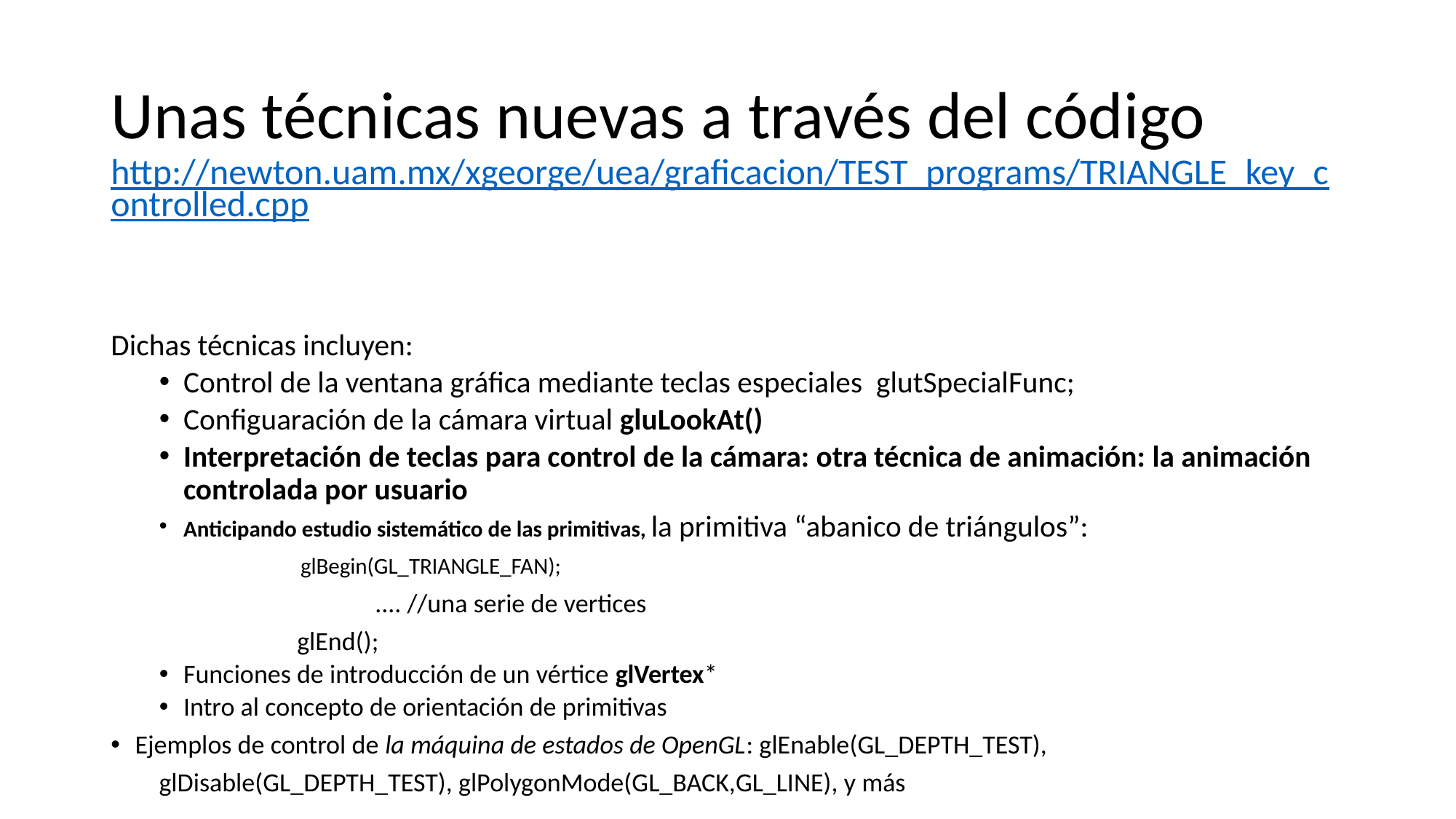

# Unas técnicas nuevas a través del código 	http://newton.uam.mx/xgeorge/uea/graficacion/TEST_programs/TRIANGLE_key_controlled.cpp
Dichas técnicas incluyen:
Control de la ventana gráfica mediante teclas especiales  glutSpecialFunc;
Configuaración de la cámara virtual gluLookAt()
Interpretación de teclas para control de la cámara: otra técnica de animación: la animación controlada por usuario
Anticipando estudio sistemático de las primitivas, la primitiva “abanico de triángulos”:
                     glBegin(GL_TRIANGLE_FAN);
                                            .... //una serie de vertices
                               glEnd();
Funciones de introducción de un vértice glVertex*
Intro al concepto de orientación de primitivas
Ejemplos de control de la máquina de estados de OpenGL: glEnable(GL_DEPTH_TEST),
        glDisable(GL_DEPTH_TEST), glPolygonMode(GL_BACK,GL_LINE), y más